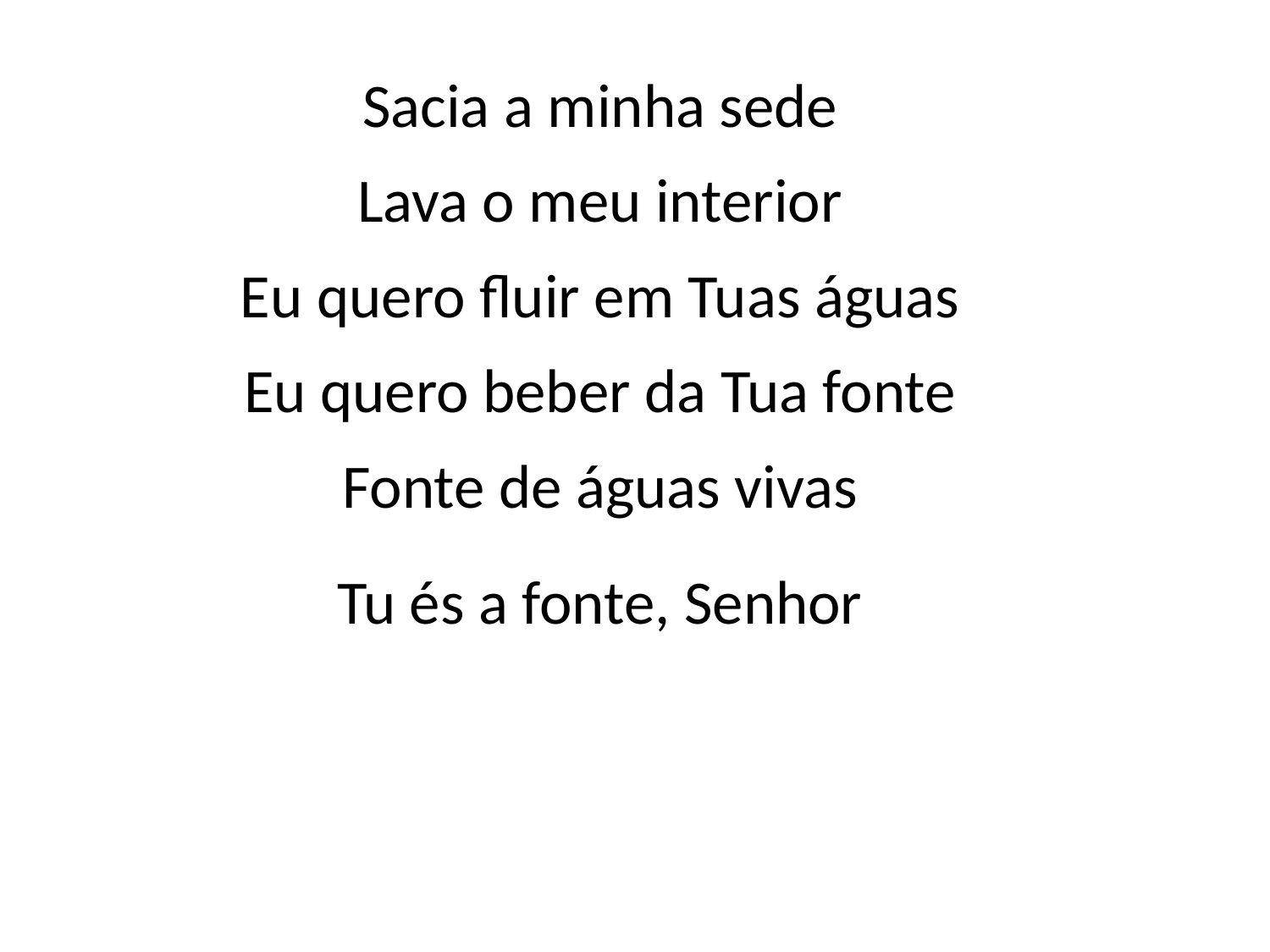

Sacia a minha sede

Lava o meu interior

Eu quero fluir em Tuas águas

Eu quero beber da Tua fonte

Fonte de águas vivas

Tu és a fonte, Senhor
#